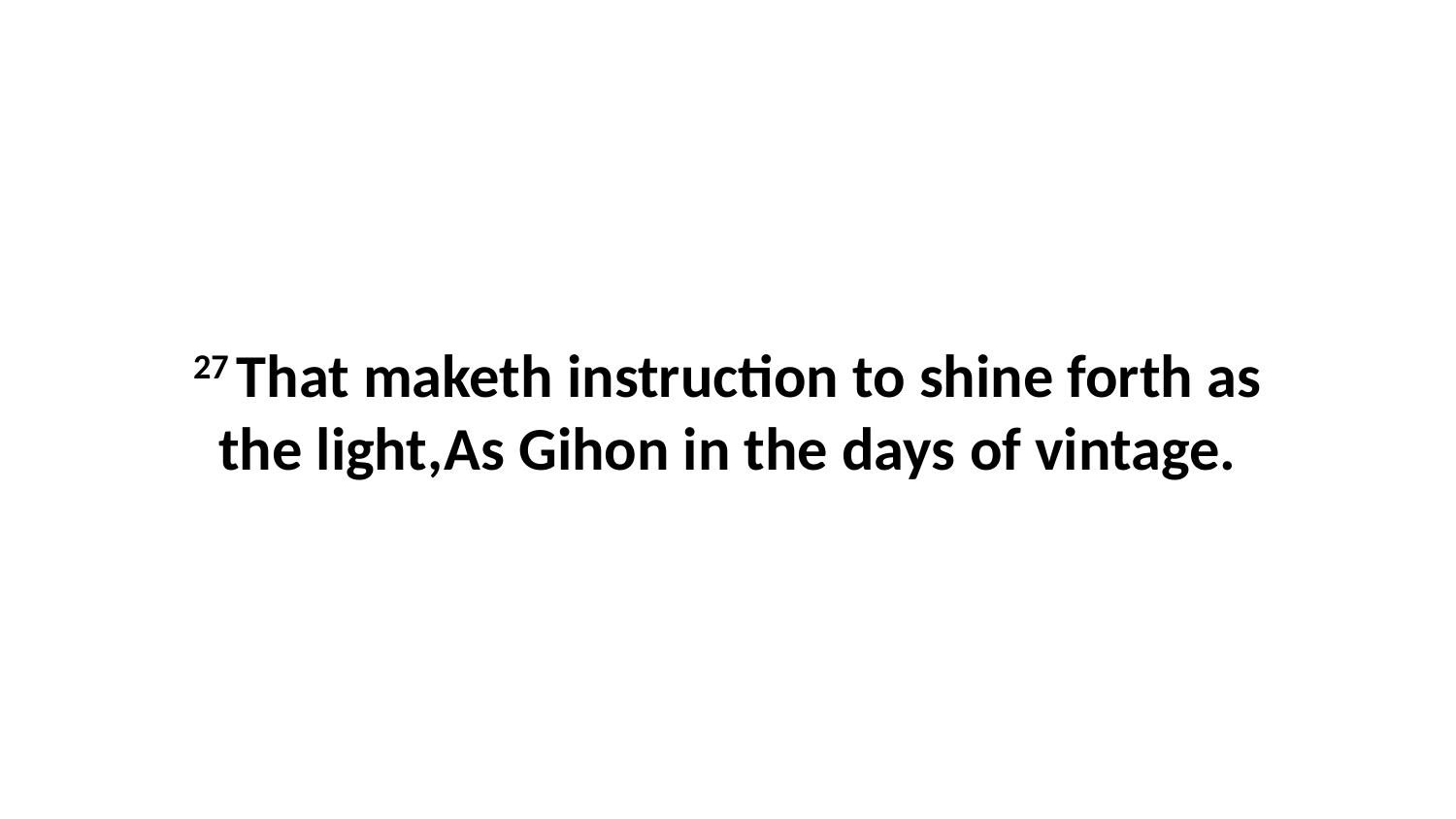

27 That maketh instruction to shine forth as the light,As Gihon in the days of vintage.